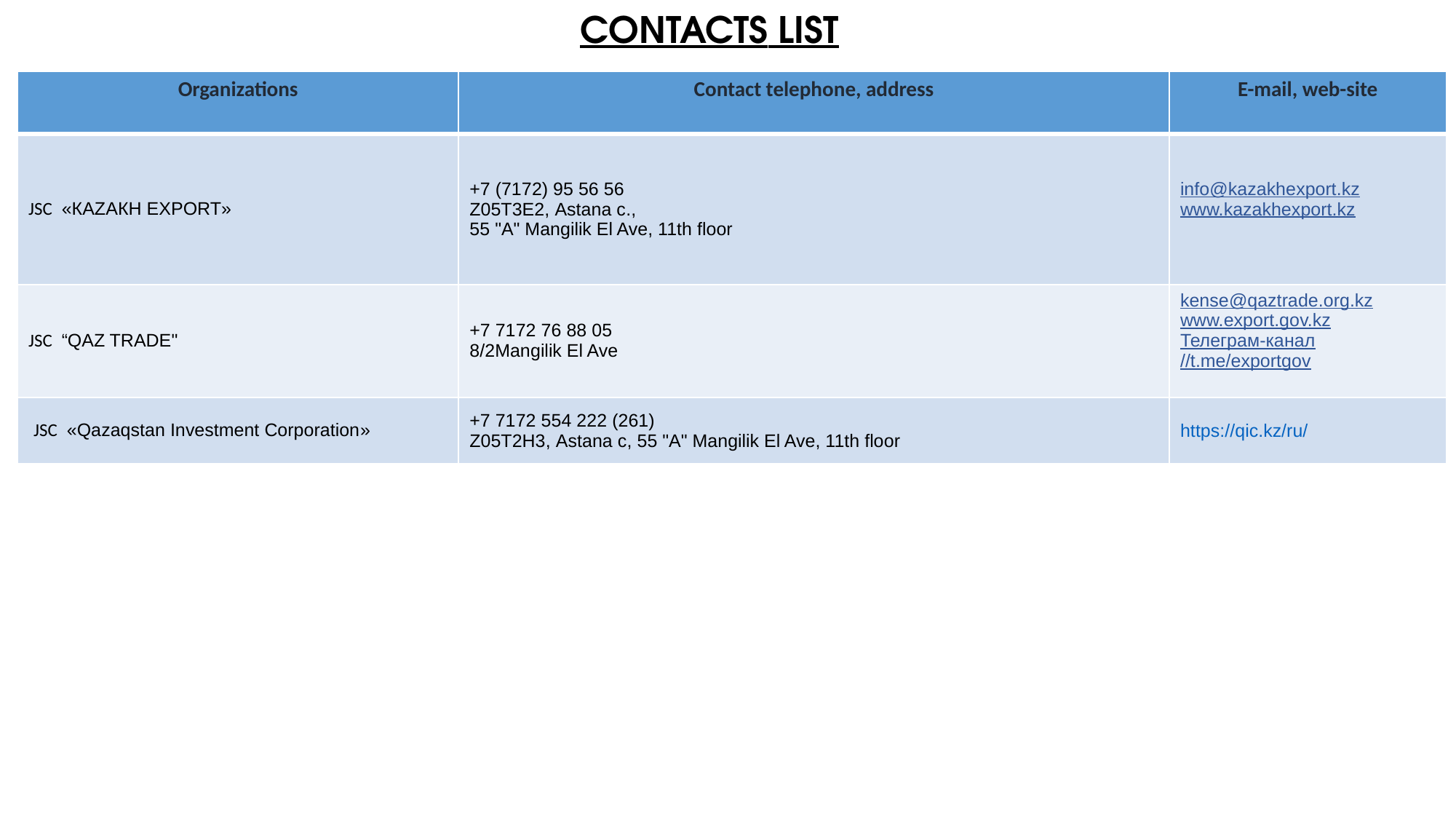

CONTACTS LIST
| Organizations | Contact telephone, address | E-mail, web-site |
| --- | --- | --- |
| JSC «КAZAКH EXPORT» | +7 (7172) 95 56 56 Z05T3E2, Astana c., 55 "A" Mangilik El Ave, 11th floor | info@kazakhexport.kz www.kazakhexport.kz |
| JSC “QAZ TRADE" | +7 7172 76 88 05 8/2Mangilik El Ave | kense@qaztrade.org.kz www.export.gov.kz Телеграм-канал //t.me/exportgov |
| JSC «Qazaqstan Investment Corporation» | +7 7172 554 222 (261) Z05T2H3, Astana c, 55 "A" Mangilik El Ave, 11th floor | https://qic.kz/ru/ |